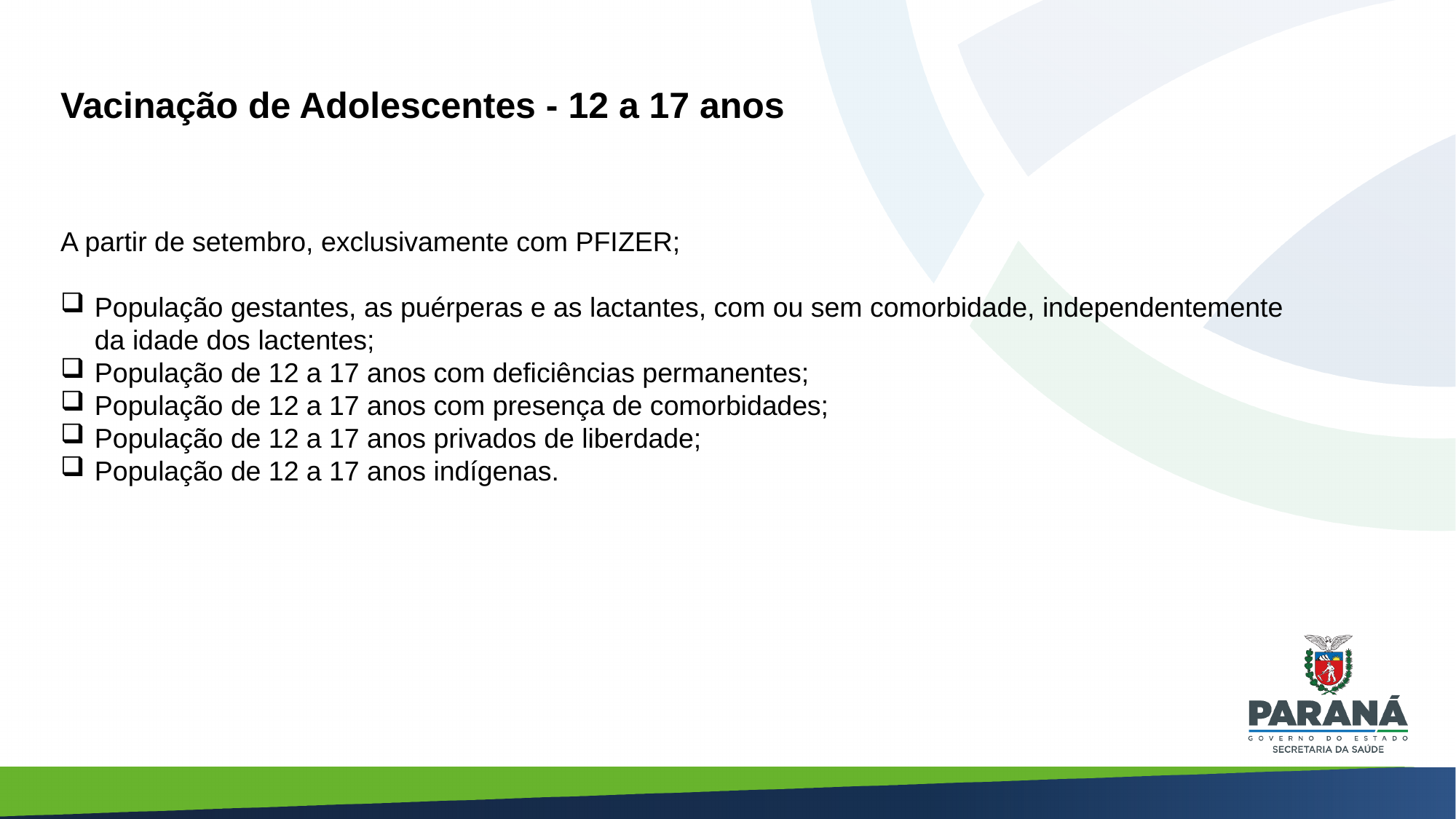

Vacinação de Adolescentes - 12 a 17 anos

A partir de setembro, exclusivamente com PFIZER;

População gestantes, as puérperas e as lactantes, com ou sem comorbidade, independentemente da idade dos lactentes;
População de 12 a 17 anos com deficiências permanentes;
População de 12 a 17 anos com presença de comorbidades;
População de 12 a 17 anos privados de liberdade;
População de 12 a 17 anos indígenas.